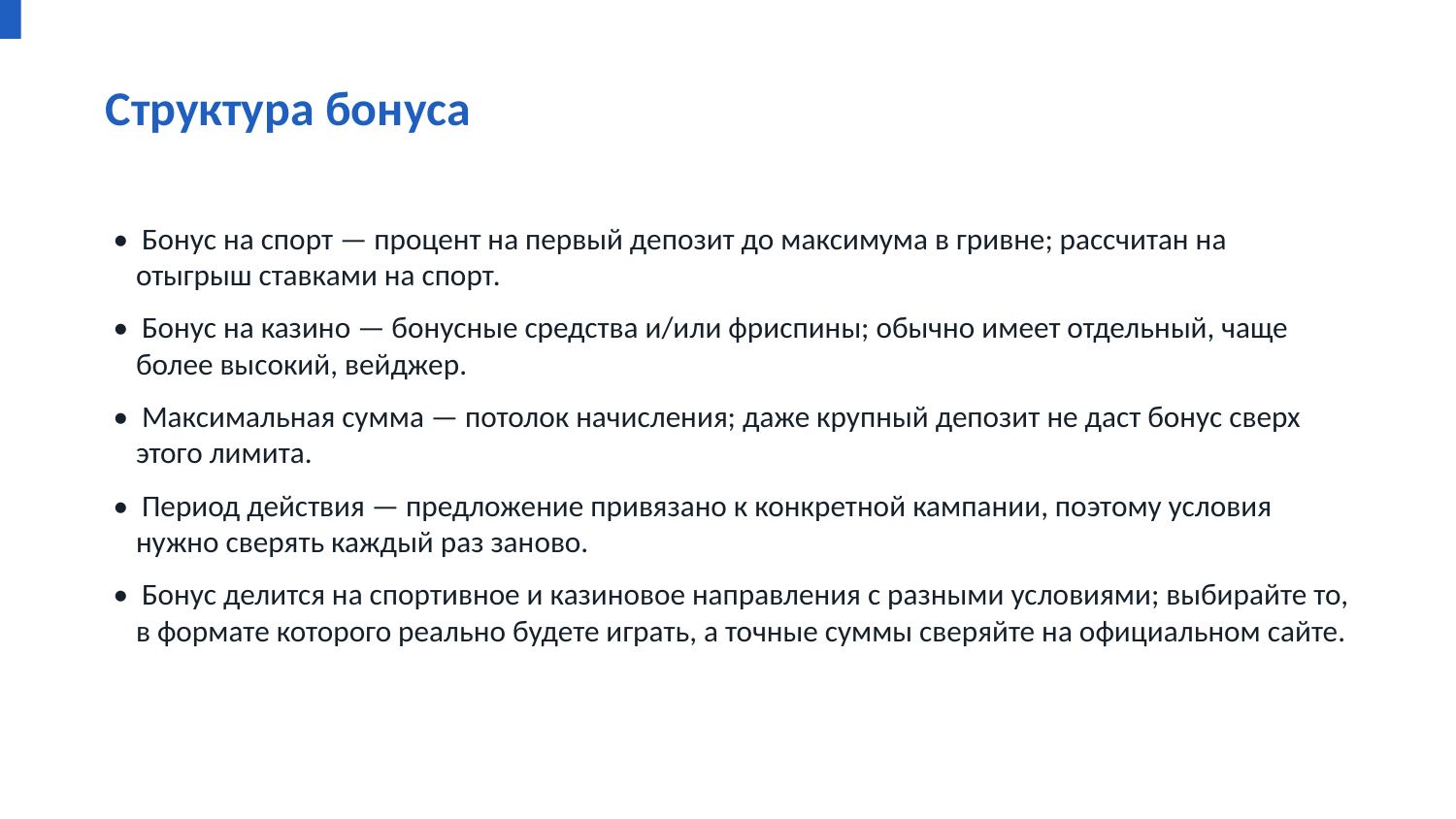

Структура бонуса
•  Бонус на спорт — процент на первый депозит до максимума в гривне; рассчитан на отыгрыш ставками на спорт.
•  Бонус на казино — бонусные средства и/или фриспины; обычно имеет отдельный, чаще более высокий, вейджер.
•  Максимальная сумма — потолок начисления; даже крупный депозит не даст бонус сверх этого лимита.
•  Период действия — предложение привязано к конкретной кампании, поэтому условия нужно сверять каждый раз заново.
•  Бонус делится на спортивное и казиновое направления с разными условиями; выбирайте то, в формате которого реально будете играть, а точные суммы сверяйте на официальном сайте.